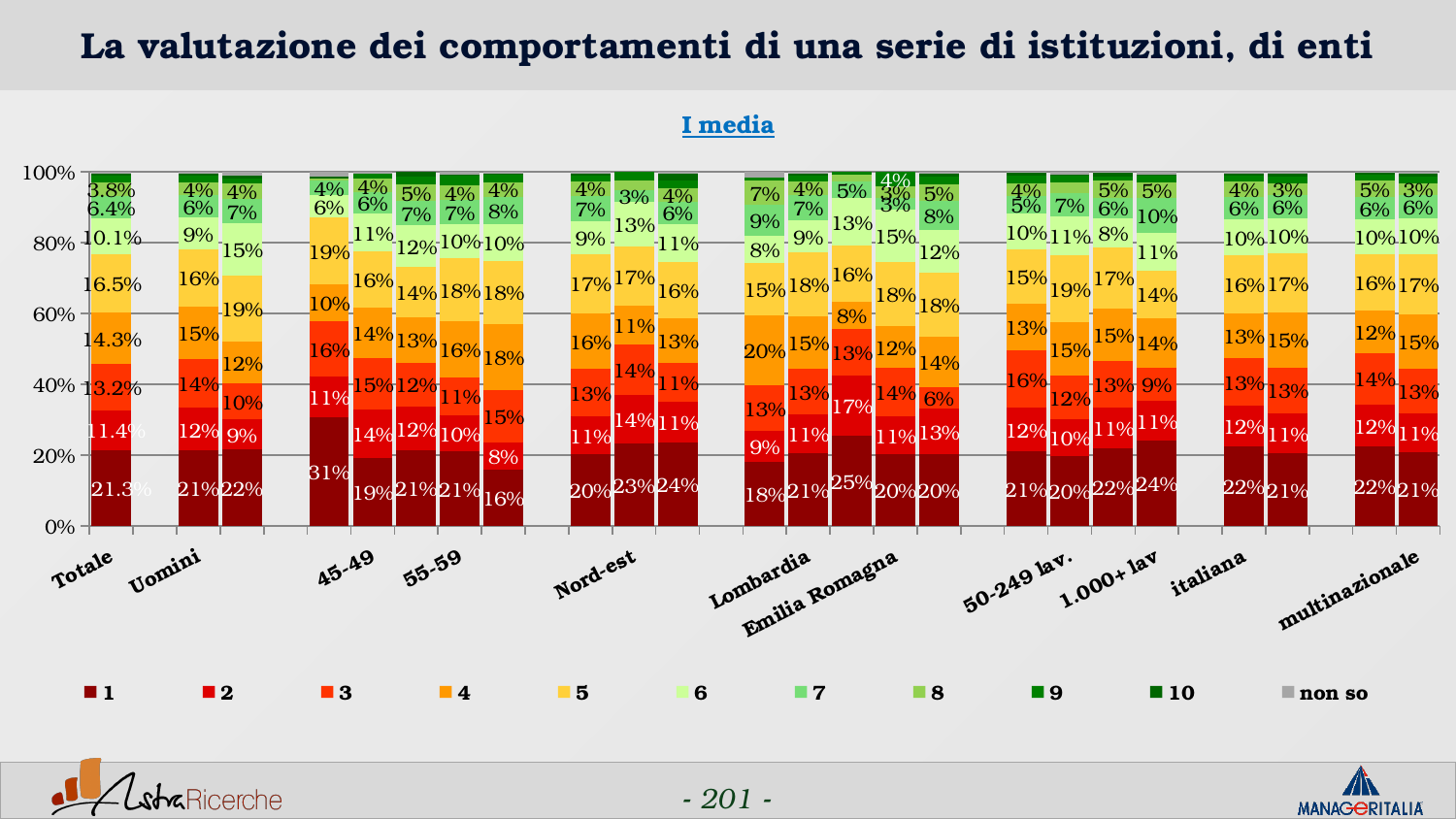

# La valutazione dei comportamenti di una serie di istituzioni, di enti

### Chart: I media

| Category | 1 | 2 | 3 | 4 | 5 | 6 | 7 | 8 | 9 | 10 | non so |
|---|---|---|---|---|---|---|---|---|---|---|---|
| Totale | 0.21350000000000002 | 0.11359999999999999 | 0.1315 | 0.1426 | 0.1653 | 0.10060000000000001 | 0.064 | 0.0379 | 0.018600000000000002 | 0.0062 | 0.0062 |
|  | None | None | None | None | None | None | None | None | None | None | None |
| Uomini | 0.213 | 0.12 | 0.1386 | 0.1479 | 0.1606 | 0.08960000000000001 | 0.0634 | 0.0363 | 0.0194 | 0.0059 | 0.0051 |
| Donne | 0.21559999999999999 | 0.0855 | 0.10039999999999999 | 0.11900000000000001 | 0.1859 | 0.1487 | 0.0669 | 0.0446 | 0.0149 | 0.0074 | 0.011200000000000002 |
|  | None | None | None | None | None | None | None | None | None | None | None |
| <44 | 0.3073 | 0.11460000000000001 | 0.1562 | 0.1042 | 0.1875 | 0.0625 | 0.0417 | 0.0052 | 0.0 | 0.0052 | 0.015600000000000001 |
| 45-49 | 0.1916 | 0.1359 | 0.1463 | 0.1429 | 0.1568 | 0.10800000000000001 | 0.0592 | 0.0383 | 0.0139 | 0.0 | 0.006999999999999999 |
| 50-54 | 0.2138 | 0.1235 | 0.1235 | 0.1283 | 0.1425 | 0.1164 | 0.0689 | 0.0475 | 0.021400000000000002 | 0.0143 | 0.0 |
| 55-59 | 0.2101 | 0.1036 | 0.10640000000000001 | 0.15689999999999998 | 0.1793 | 0.09519999999999999 | 0.0672 | 0.042 | 0.027999999999999997 | 0.0028000000000000004 | 0.0084 |
| 60+ | 0.159 | 0.07690000000000001 | 0.1487 | 0.18460000000000001 | 0.1795 | 0.1026 | 0.07690000000000001 | 0.040999999999999995 | 0.020499999999999997 | 0.0051 | 0.0051 |
|  | None | None | None | None | None | None | None | None | None | None | None |
| Nord-ovest | 0.20379999999999998 | 0.1051 | 0.1348 | 0.1561 | 0.1677 | 0.0913 | 0.0722 | 0.0414 | 0.0159 | 0.0042 | 0.0074 |
| Nord-est | 0.2328 | 0.1379 | 0.1422 | 0.10779999999999999 | 0.1681 | 0.125 | 0.0345 | 0.0259 | 0.0259 | 0.0 | 0.0 |
| Centro/Sud | 0.23620000000000002 | 0.1144 | 0.1107 | 0.1255 | 0.15869999999999998 | 0.107 | 0.06269999999999999 | 0.0369 | 0.022099999999999998 | 0.018500000000000003 | 0.0074 |
|  | None | None | None | None | None | None | None | None | None | None | None |
| Piemonte | 0.18100000000000002 | 0.0862 | 0.1293 | 0.19829999999999998 | 0.1466 | 0.0776 | 0.0862 | 0.069 | 0.0086 | 0.0 | 0.0172 |
| Lombardia | 0.2059 | 0.1081 | 0.13 | 0.14800000000000002 | 0.1802 | 0.0901 | 0.0708 | 0.038599999999999995 | 0.0167 | 0.0051 | 0.0064 |
| Veneto | 0.2547 | 0.1698 | 0.1321 | 0.0755 | 0.1604 | 0.1321 | 0.0472 | 0.0189 | 0.009399999999999999 | 0.0 | 0.0 |
| Emilia Romagna | 0.2021 | 0.10640000000000001 | 0.1383 | 0.11699999999999999 | 0.1809 | 0.1489 | 0.0319 | 0.0319 | 0.0426 | 0.0 | 0.0 |
| Lazio | 0.203 | 0.1278 | 0.0602 | 0.1429 | 0.1805 | 0.12029999999999999 | 0.0827 | 0.0451 | 0.0226 | 0.0075 | 0.0075 |
|  | None | None | None | None | None | None | None | None | None | None | None |
| 1-50 lav. | 0.2114 | 0.1226 | 0.1607 | 0.1332 | 0.1522 | 0.1015 | 0.048600000000000004 | 0.0359 | 0.0233 | 0.0063 | 0.0042 |
| 50-249 lav. | 0.1979 | 0.1043 | 0.1213 | 0.15109999999999998 | 0.1894 | 0.1085 | 0.066 | 0.0298 | 0.0191 | 0.0043 | 0.0085 |
| 250-999 lav. | 0.2206 | 0.114 | 0.1324 | 0.1471 | 0.1728 | 0.0809 | 0.0588 | 0.0478 | 0.011000000000000001 | 0.011000000000000001 | 0.0037 |
| 1.000+ lav | 0.24050000000000002 | 0.1139 | 0.0928 | 0.1392 | 0.135 | 0.10550000000000001 | 0.09699999999999999 | 0.0464 | 0.0169 | 0.0042 | 0.0084 |
|  | None | None | None | None | None | None | None | None | None | None | None |
| italiana | 0.2238 | 0.1159 | 0.1333 | 0.127 | 0.1635 | 0.1016 | 0.0635 | 0.0429 | 0.0175 | 0.0048 | 0.0063 |
| estera | 0.20559999999999998 | 0.1119 | 0.13019999999999998 | 0.1545 | 0.16670000000000001 | 0.0998 | 0.0645 | 0.0341 | 0.0195 | 0.0073 | 0.0060999999999999995 |
|  | None | None | None | None | None | None | None | None | None | None | None |
| nazionale | 0.2236 | 0.1198 | 0.1437 | 0.1198 | 0.1597 | 0.0978 | 0.0639 | 0.045899999999999996 | 0.018000000000000002 | 0.004 | 0.004 |
| multinazionale | 0.2082 | 0.1104 | 0.1251 | 0.15460000000000002 | 0.16820000000000002 | 0.102 | 0.0641 | 0.0336 | 0.0189 | 0.0074 | 0.0074 |